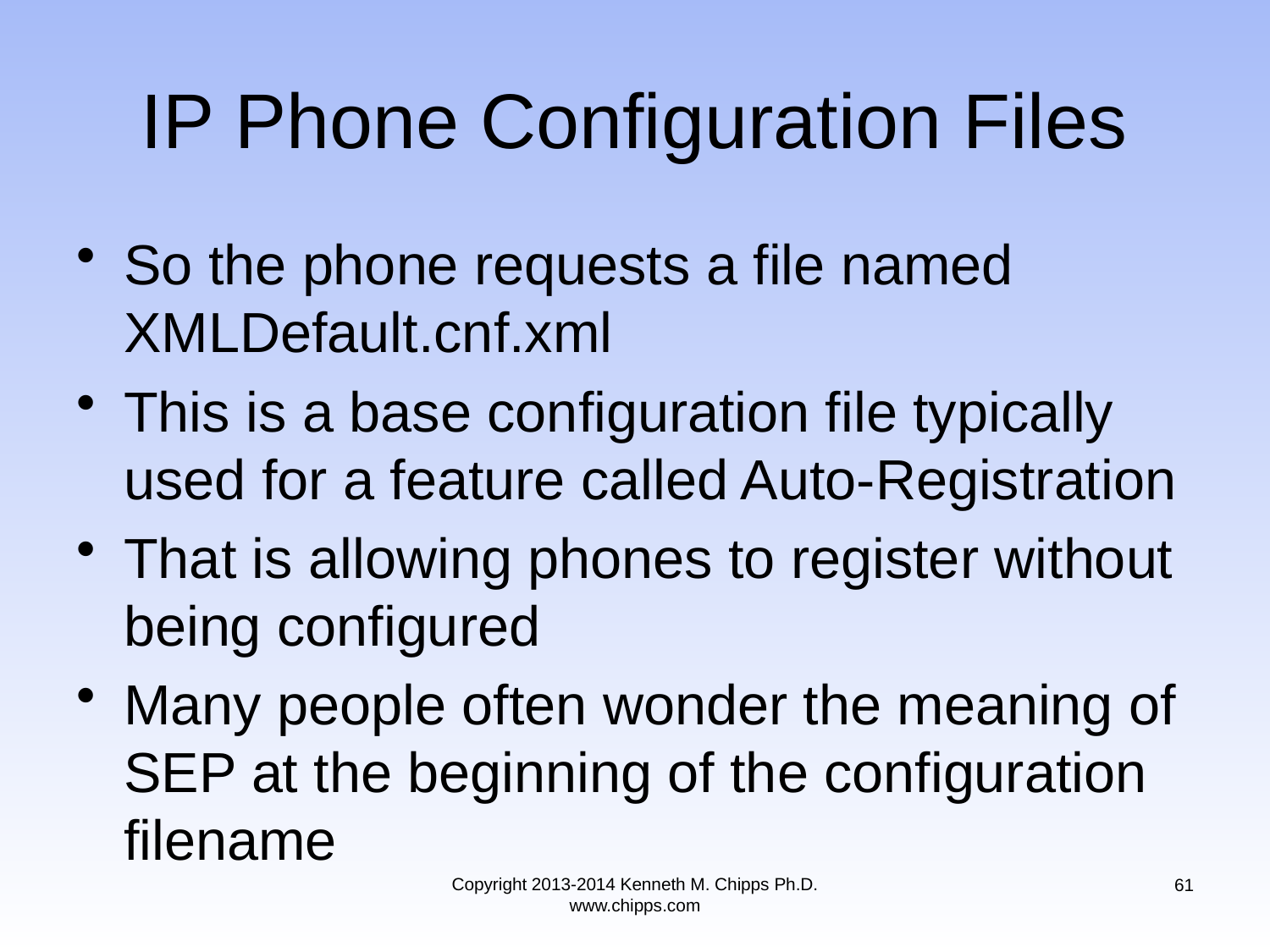

# IP Phone Configuration Files
So the phone requests a file named XMLDefault.cnf.xml
This is a base configuration file typically used for a feature called Auto-Registration
That is allowing phones to register without being configured
Many people often wonder the meaning of SEP at the beginning of the configuration filename
Copyright 2013-2014 Kenneth M. Chipps Ph.D. www.chipps.com
61